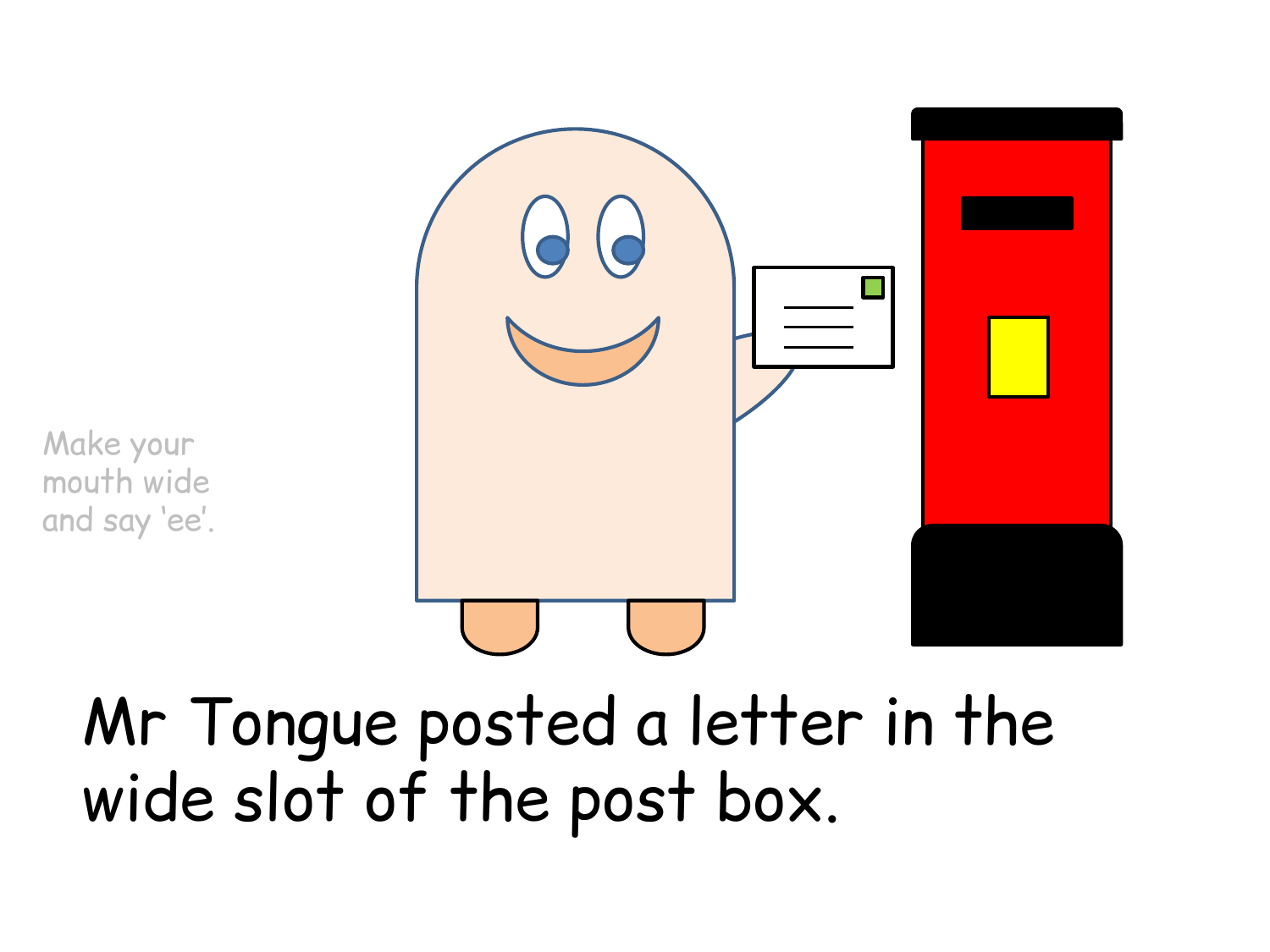

Make your mouth wide and say ‘ee’.
Mr Tongue posted a letter in the wide slot of the post box.